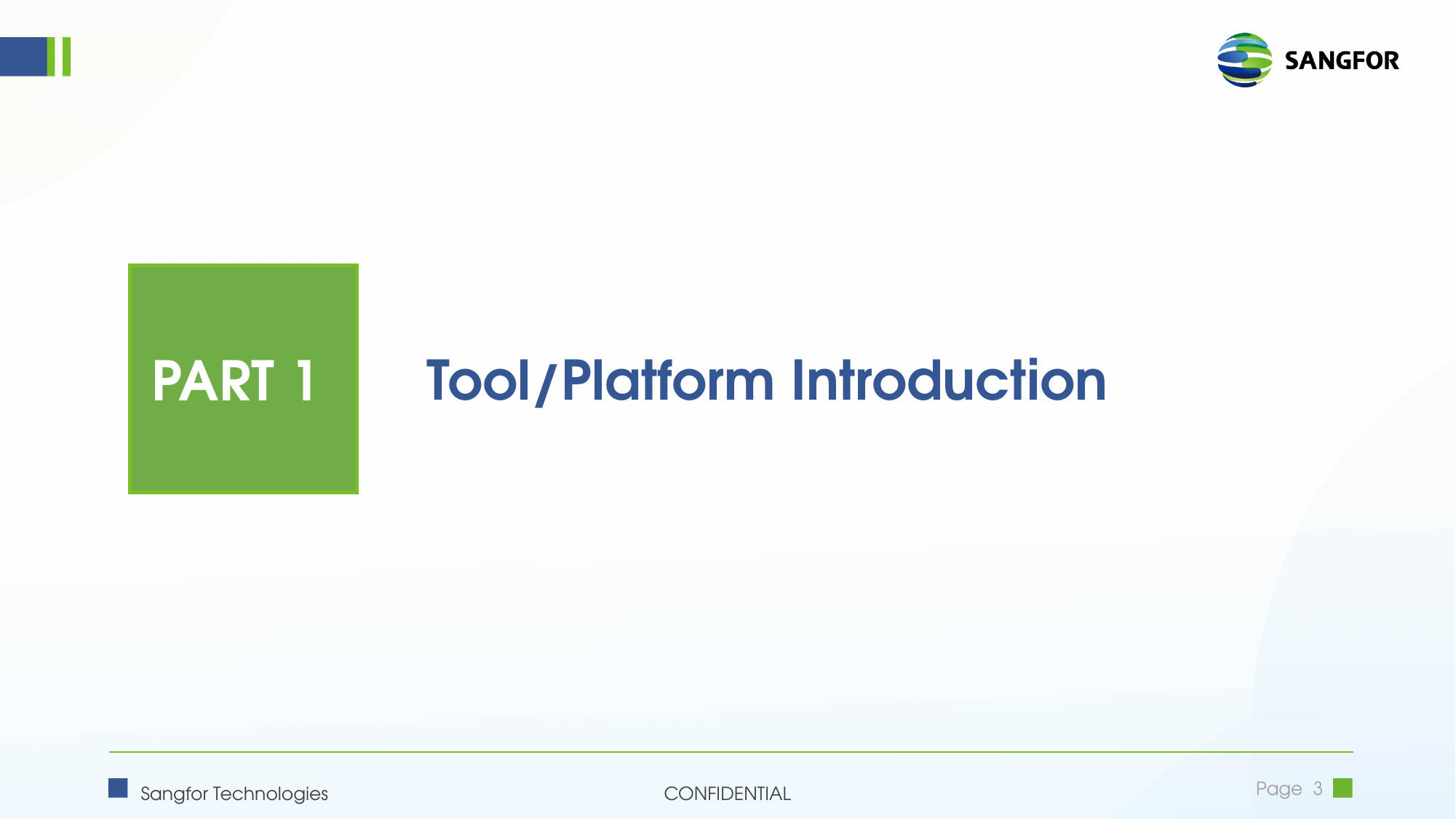

PART 1
Tool/Platform Introduction
Sangfor Technologies
CONFIDENTIAL
Page  3